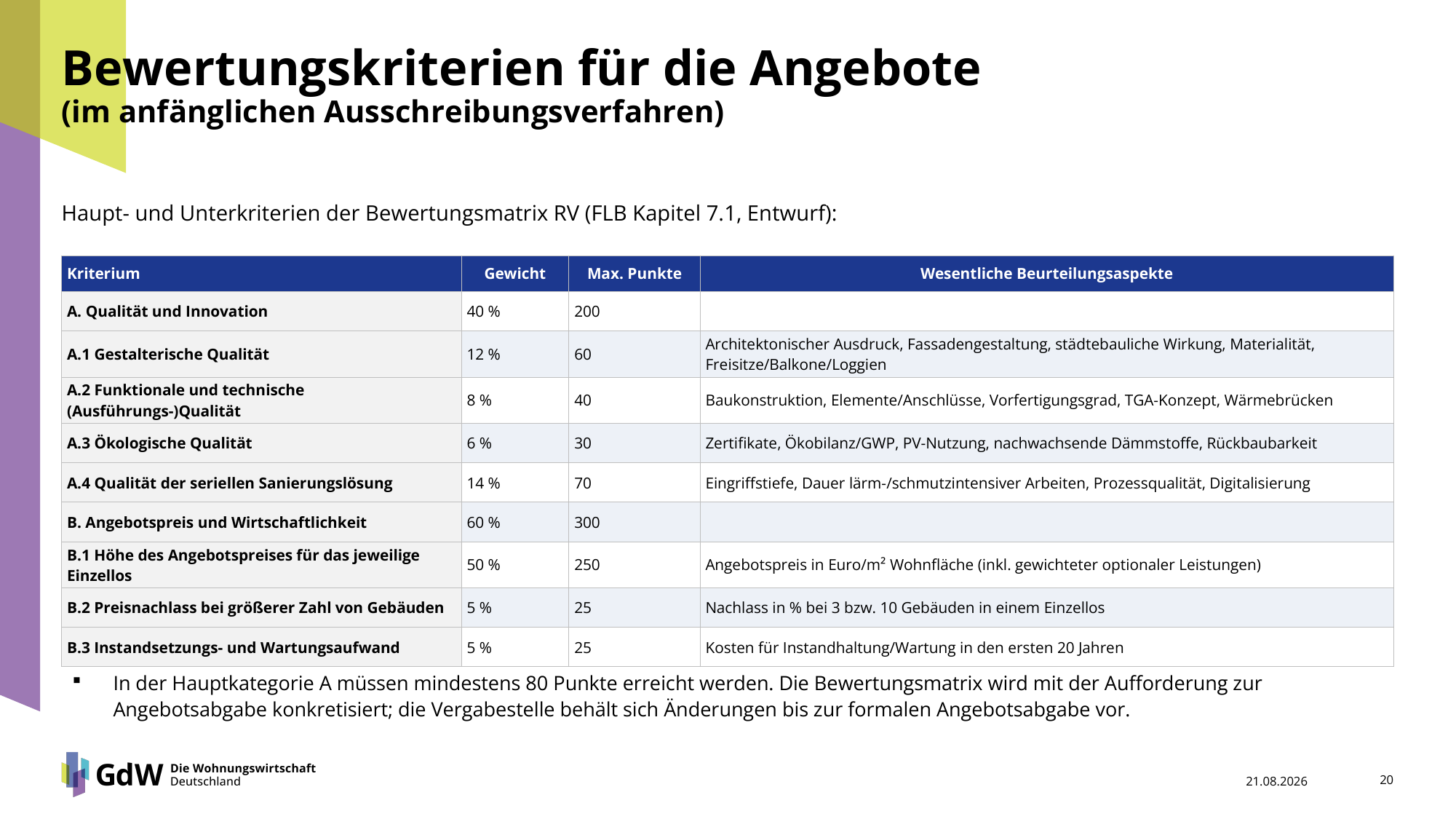

# Bewertungskriterien für die Angebote (im anfänglichen Ausschreibungsverfahren)
Haupt- und Unterkriterien der Bewertungsmatrix RV (FLB Kapitel 7.1, Entwurf):
| Kriterium | Gewicht | Max. Punkte | Wesentliche Beurteilungsaspekte |
| --- | --- | --- | --- |
| A. Qualität und Innovation | 40 % | 200 |  |
| A.1 Gestalterische Qualität | 12 % | 60 | Architektonischer Ausdruck, Fassadengestaltung, städtebauliche Wirkung, Materialität, Freisitze/Balkone/Loggien |
| A.2 Funktionale und technische (Ausführungs-)Qualität | 8 % | 40 | Baukonstruktion, Elemente/Anschlüsse, Vorfertigungsgrad, TGA-Konzept, Wärmebrücken |
| A.3 Ökologische Qualität | 6 % | 30 | Zertifikate, Ökobilanz/GWP, PV-Nutzung, nachwachsende Dämmstoffe, Rückbaubarkeit |
| A.4 Qualität der seriellen Sanierungslösung | 14 % | 70 | Eingriffstiefe, Dauer lärm-/schmutzintensiver Arbeiten, Prozessqualität, Digitalisierung |
| B. Angebotspreis und Wirtschaftlichkeit | 60 % | 300 |  |
| B.1 Höhe des Angebotspreises für das jeweilige Einzellos | 50 % | 250 | Angebotspreis in Euro/m² Wohnfläche (inkl. gewichteter optionaler Leistungen) |
| B.2 Preisnachlass bei größerer Zahl von Gebäuden | 5 % | 25 | Nachlass in % bei 3 bzw. 10 Gebäuden in einem Einzellos |
| B.3 Instandsetzungs- und Wartungsaufwand | 5 % | 25 | Kosten für Instandhaltung/Wartung in den ersten 20 Jahren |
In der Hauptkategorie A müssen mindestens 80 Punkte erreicht werden. Die Bewertungsmatrix wird mit der Aufforderung zur Angebotsabgabe konkretisiert; die Vergabestelle behält sich Änderungen bis zur formalen Angebotsabgabe vor.
21.08.2026
20